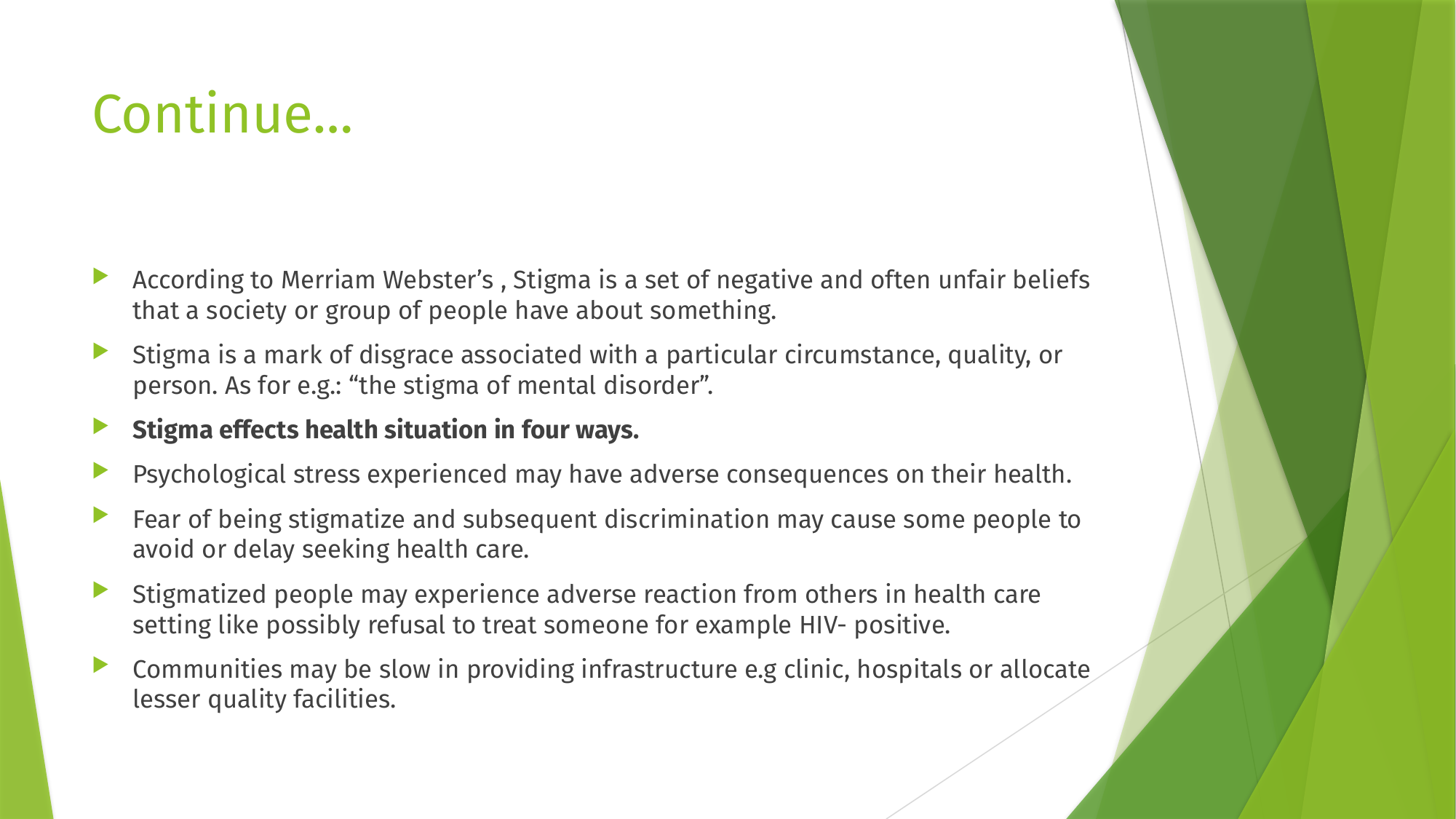

# Continue…
According to Merriam Webster’s , Stigma is a set of negative and often unfair beliefs that a society or group of people have about something.
Stigma is a mark of disgrace associated with a particular circumstance, quality, or person. As for e.g.: “the stigma of mental disorder”.
Stigma effects health situation in four ways.
Psychological stress experienced may have adverse consequences on their health.
Fear of being stigmatize and subsequent discrimination may cause some people to avoid or delay seeking health care.
Stigmatized people may experience adverse reaction from others in health care setting like possibly refusal to treat someone for example HIV- positive.
Communities may be slow in providing infrastructure e.g clinic, hospitals or allocate lesser quality facilities.